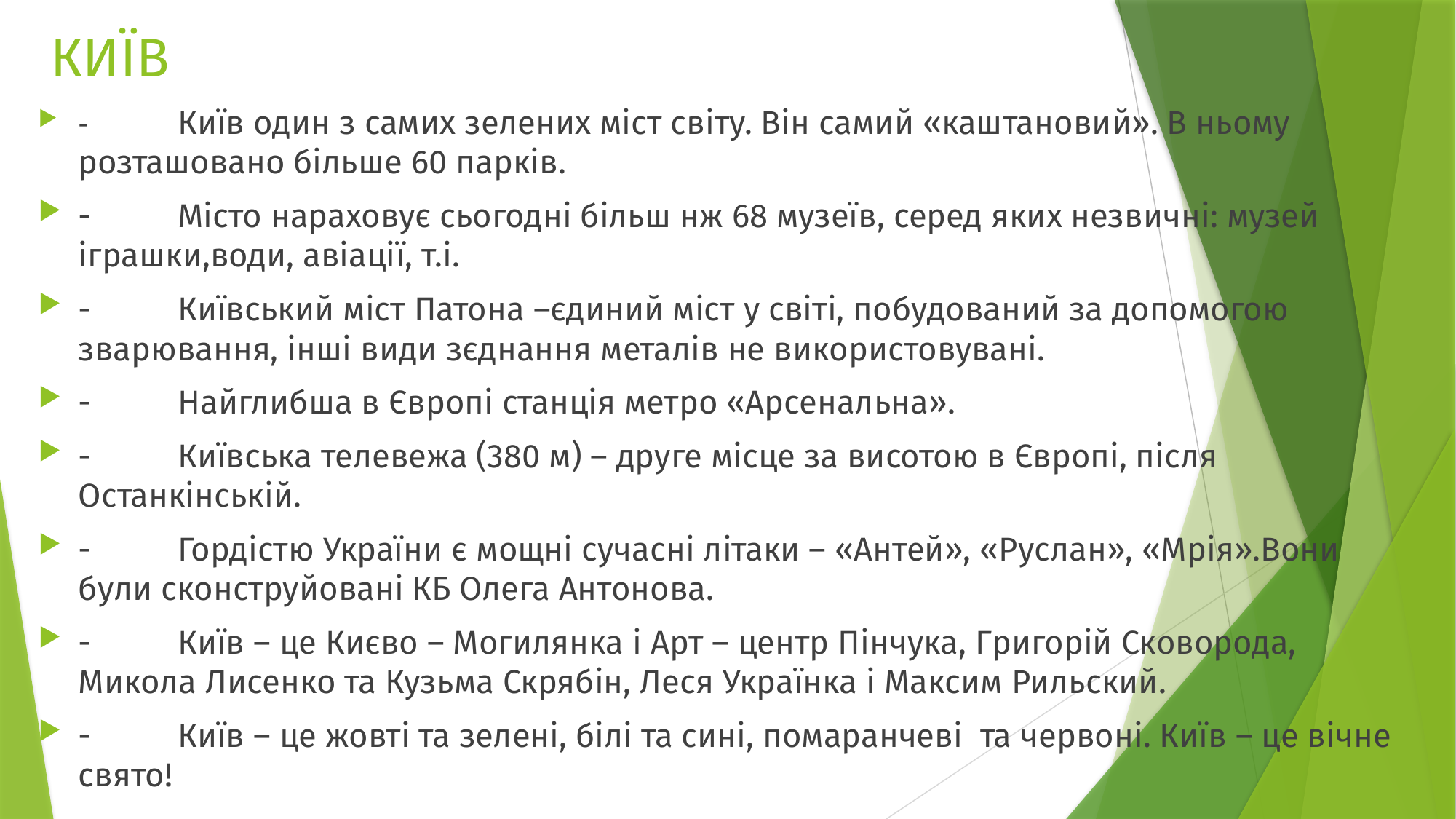

# КИЇВ
-	Київ один з самих зелених міст світу. Він самий «каштановий». В ньому розташовано більше 60 парків.
-	Місто нараховує сьогодні більш нж 68 музеїв, серед яких незвичні: музей іграшки,води, авіації, т.і.
-	Київський міст Патона –єдиний міст у світі, побудований за допомогою зварювання, інші види зєднання металів не використовувані.
-	Найглибша в Європі станція метро «Арсенальна».
-	Київська телевежа (380 м) – друге місце за висотою в Європі, після Останкінській.
-	Гордістю України є мощні сучасні літаки – «Антей», «Руслан», «Мрія».Вони  були сконструйовані КБ Олега Антонова.
-	Київ – це Києво – Могилянка і Арт – центр Пінчука, Григорій Сковорода, Микола Лисенко та Кузьма Скрябін, Леся Українка і Максим Рильский.
-	Київ – це жовті та зелені, білі та сині, помаранчеві  та червоні. Київ – це вічне свято!